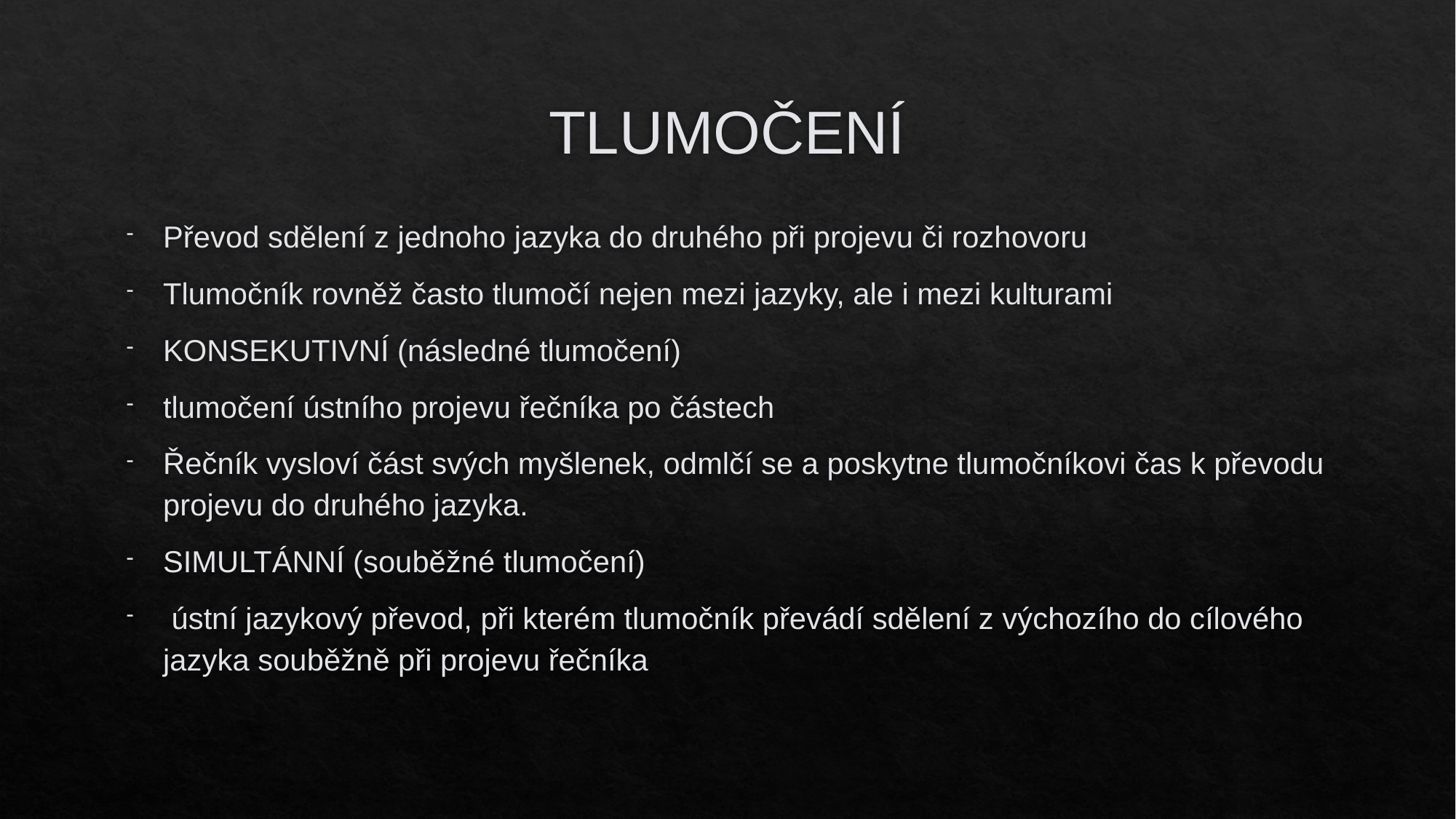

# TLUMOČENÍ
Převod sdělení z jednoho jazyka do druhého při projevu či rozhovoru
Tlumočník rovněž často tlumočí nejen mezi jazyky, ale i mezi kulturami
KONSEKUTIVNÍ (následné tlumočení)
tlumočení ústního projevu řečníka po částech
Řečník vysloví část svých myšlenek, odmlčí se a poskytne tlumočníkovi čas k převodu projevu do druhého jazyka.
SIMULTÁNNÍ (souběžné tlumočení)
 ústní jazykový převod, při kterém tlumočník převádí sdělení z výchozího do cílového jazyka souběžně při projevu řečníka